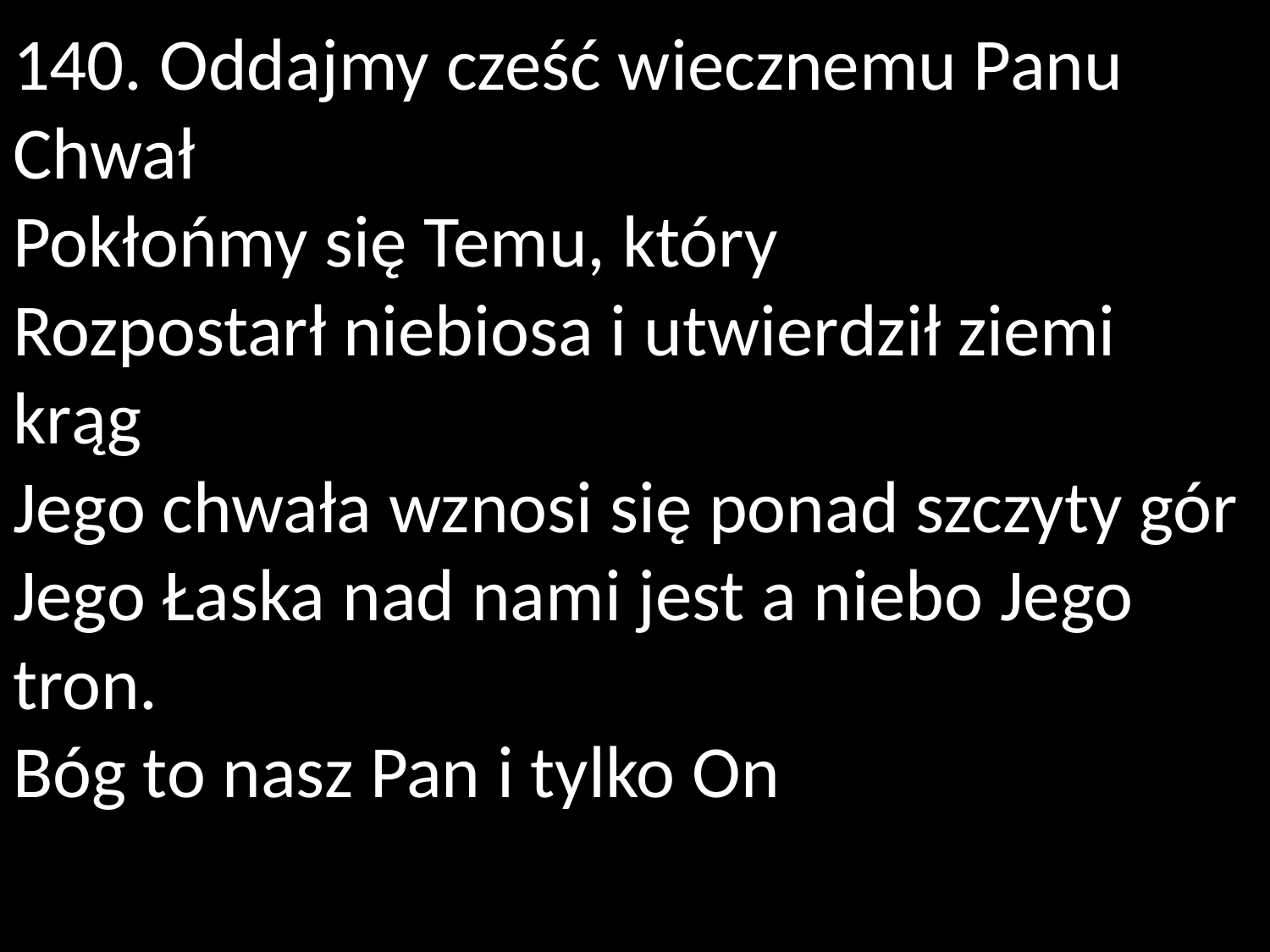

# 140. Oddajmy cześć wiecznemu Panu Chwał Pokłońmy się Temu, który Rozpostarł niebiosa i utwierdził ziemi krąg Jego chwała wznosi się ponad szczyty gór Jego Łaska nad nami jest a niebo Jego tron. Bóg to nasz Pan i tylko On